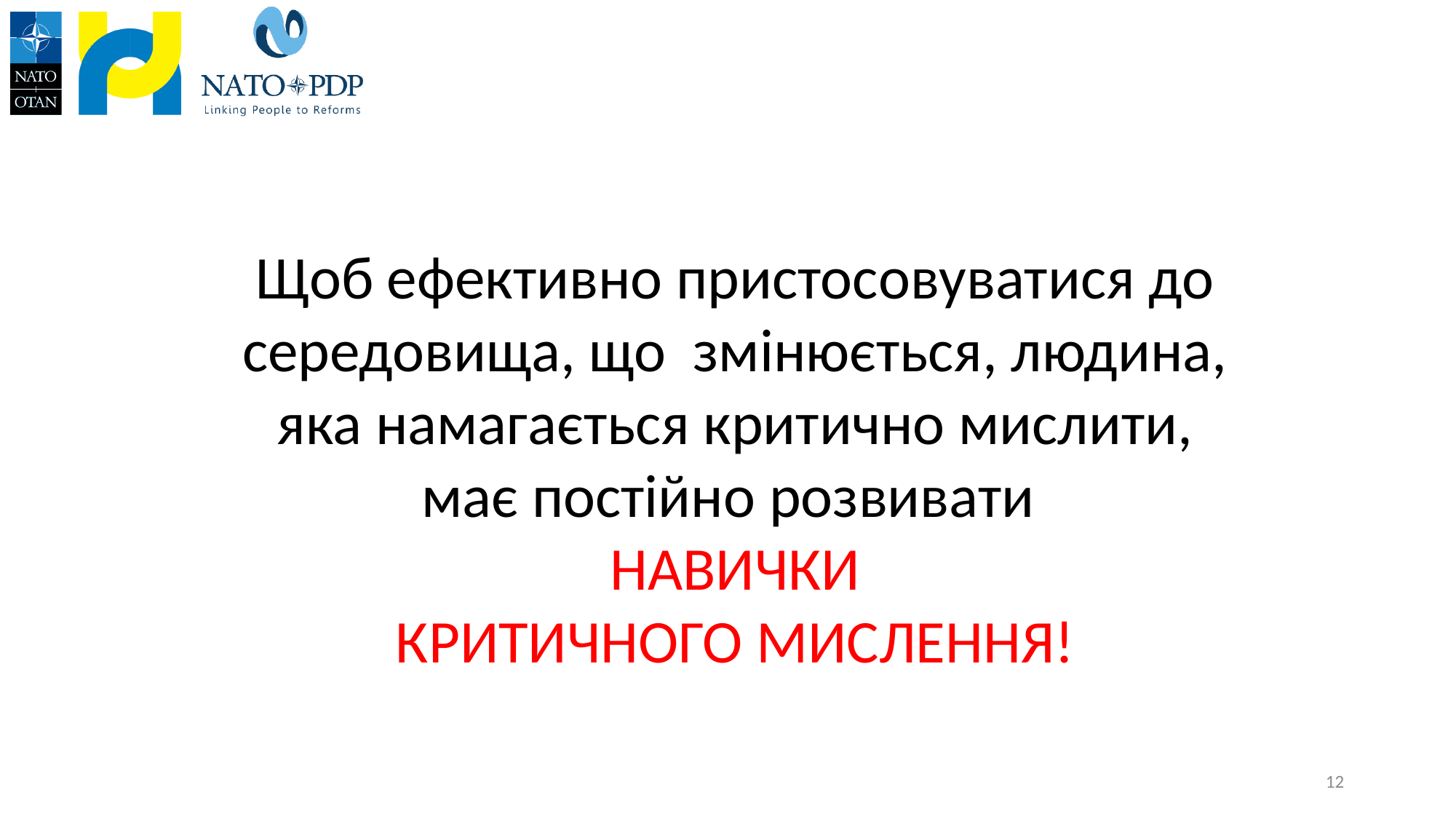

Щоб ефективно пристосовуватися до середовища, що  змінюється, людина, яка намагається критично мислити, має постійно розвивати
НАВИЧКИ
КРИТИЧНОГО МИСЛЕННЯ!
12